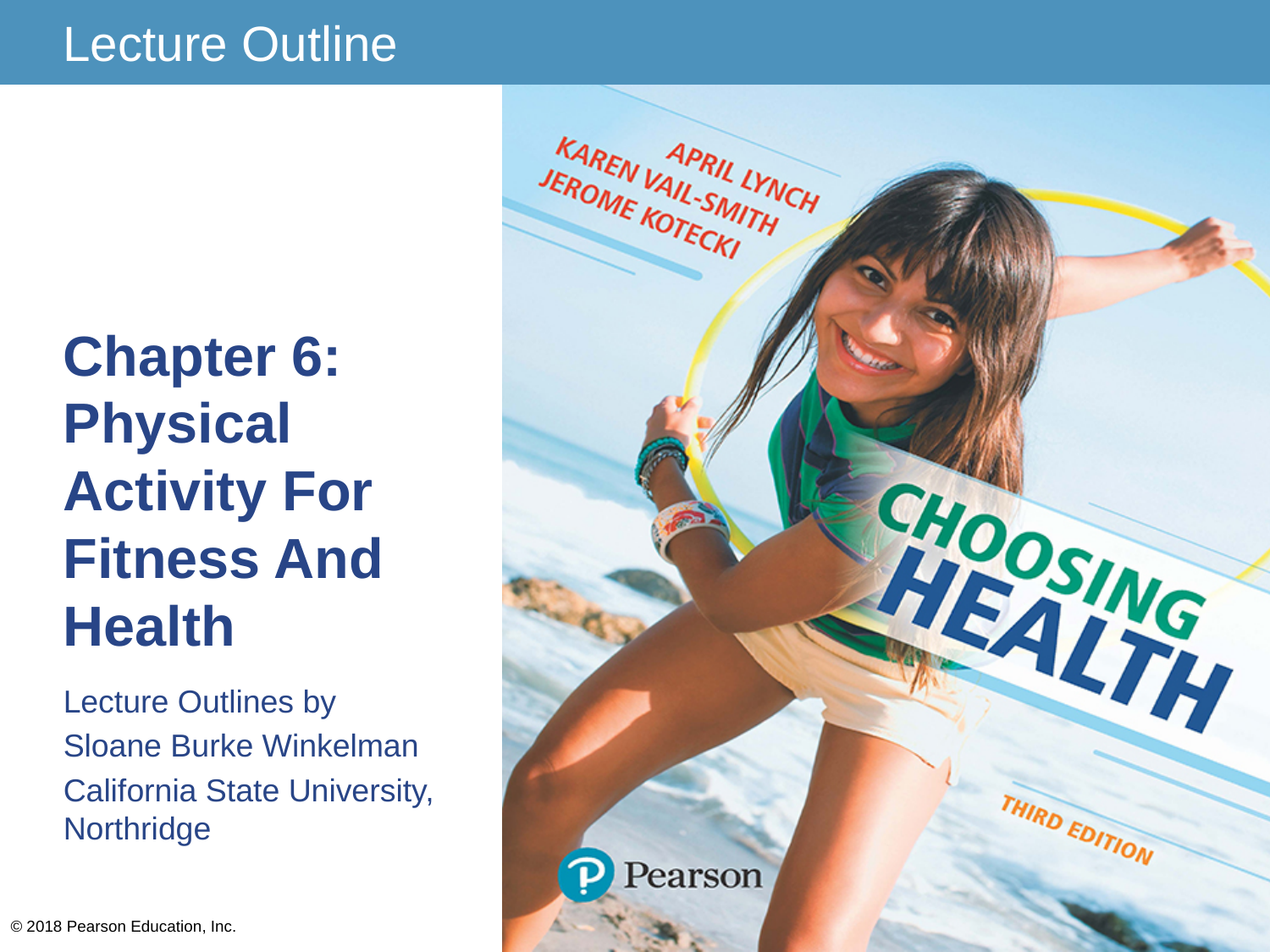

# Chapter 6: Physical Activity For Fitness And Health
Lecture Outlines by
Sloane Burke Winkelman
California State University, Northridge